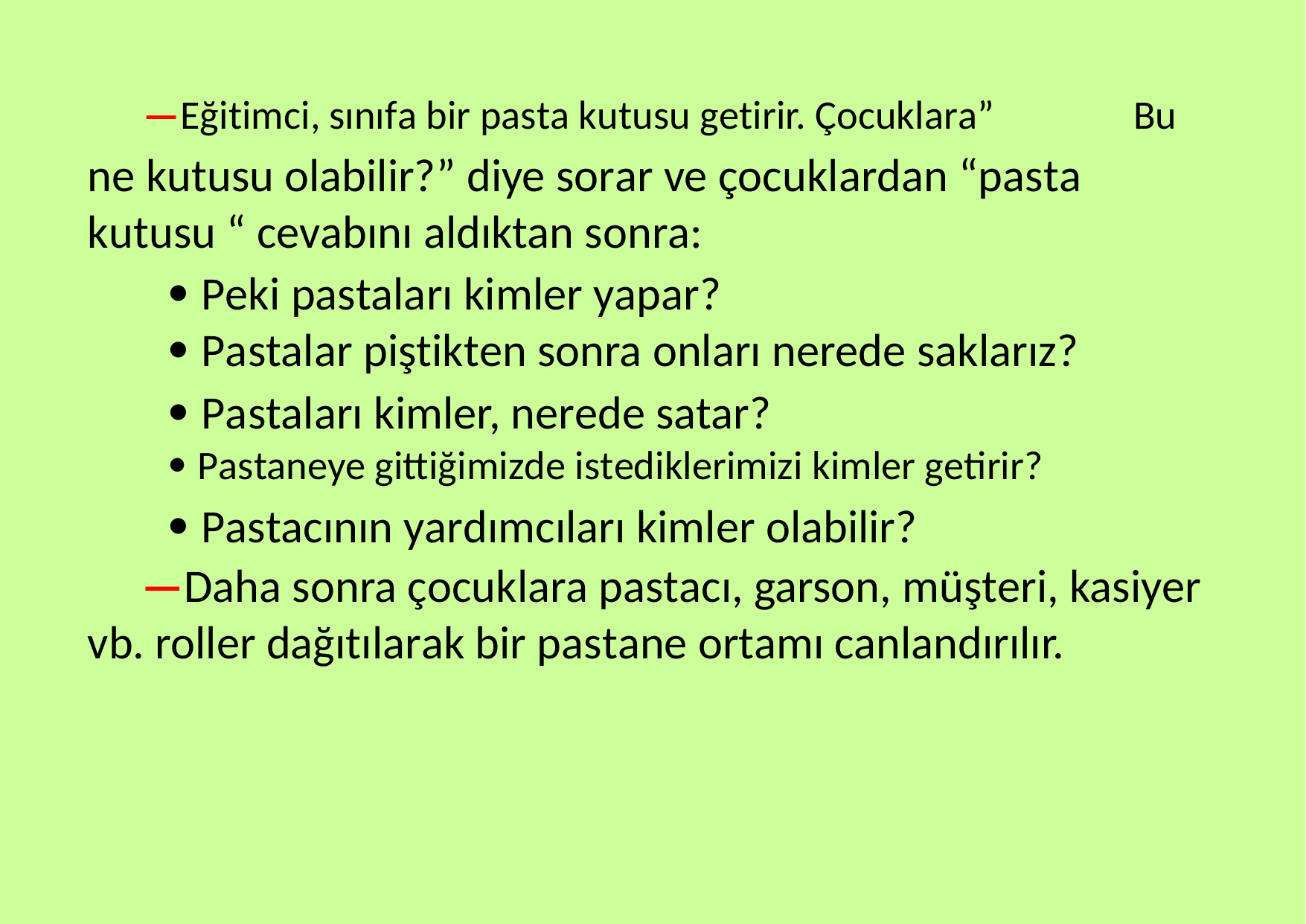

—Eğitimci, sınıfa bir pasta kutusu getirir. Çocuklara”
ne kutusu olabilir?” diye sorar ve çocuklardan “pasta kutusu “ cevabını aldıktan sonra:
• Peki pastaları kimler yapar?
• Pastalar piştikten sonra onları nerede saklarız?
• Pastaları kimler, nerede satar?
Bu
• Pastaneye gittiğimizde istediklerimizi kimler getirir?
• Pastacının yardımcıları kimler olabilir?
—Daha sonra çocuklara pastacı, garson, müşteri, kasiyer
vb. roller dağıtılarak bir pastane ortamı canlandırılır.